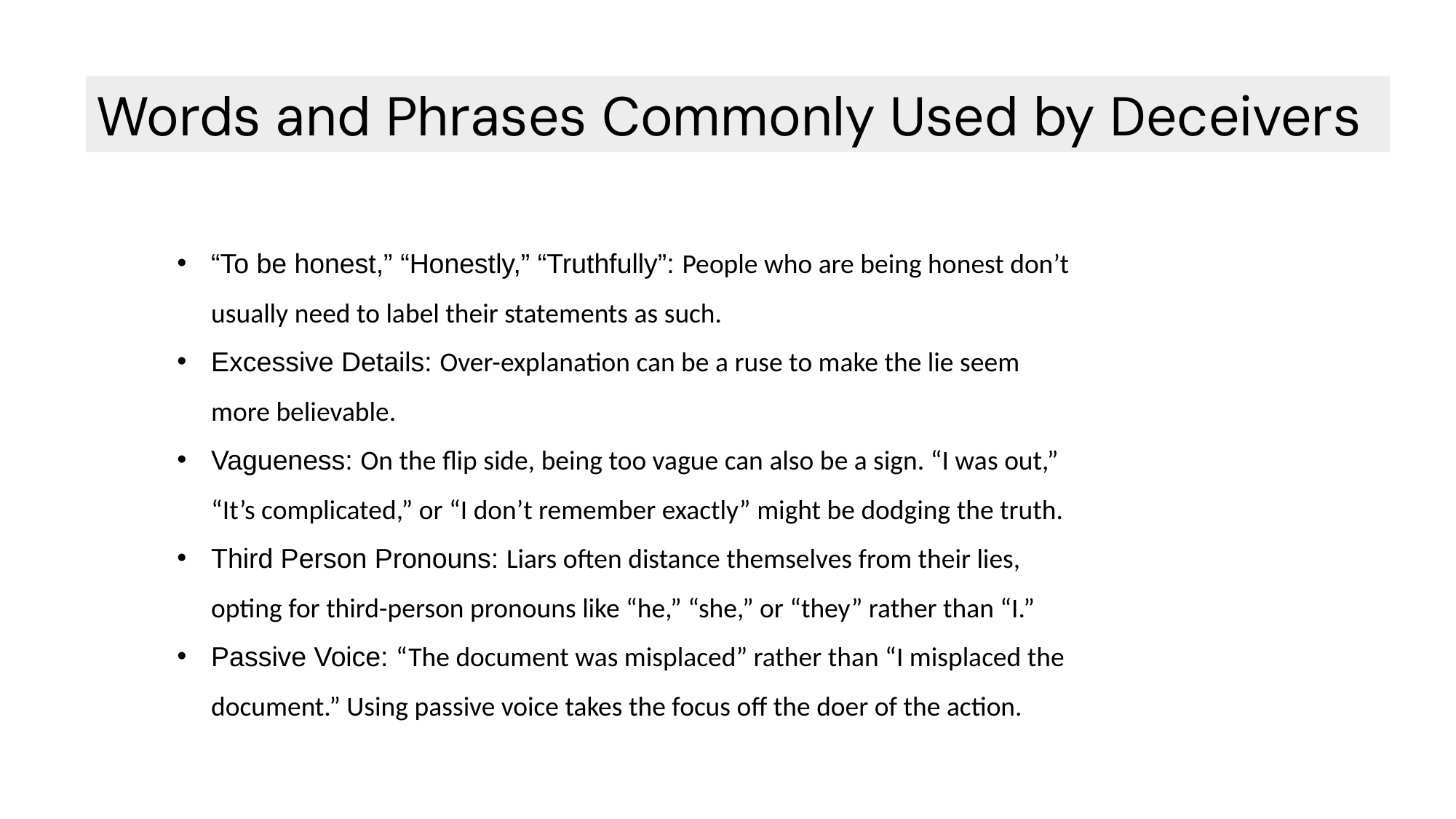

Words and Phrases Commonly Used by Deceivers
“To be honest,” “Honestly,” “Truthfully”: People who are being honest don’t usually need to label their statements as such.
Excessive Details: Over-explanation can be a ruse to make the lie seem more believable.
Vagueness: On the flip side, being too vague can also be a sign. “I was out,” “It’s complicated,” or “I don’t remember exactly” might be dodging the truth.
Third Person Pronouns: Liars often distance themselves from their lies, opting for third-person pronouns like “he,” “she,” or “they” rather than “I.”
Passive Voice: “The document was misplaced” rather than “I misplaced the document.” Using passive voice takes the focus off the doer of the action.